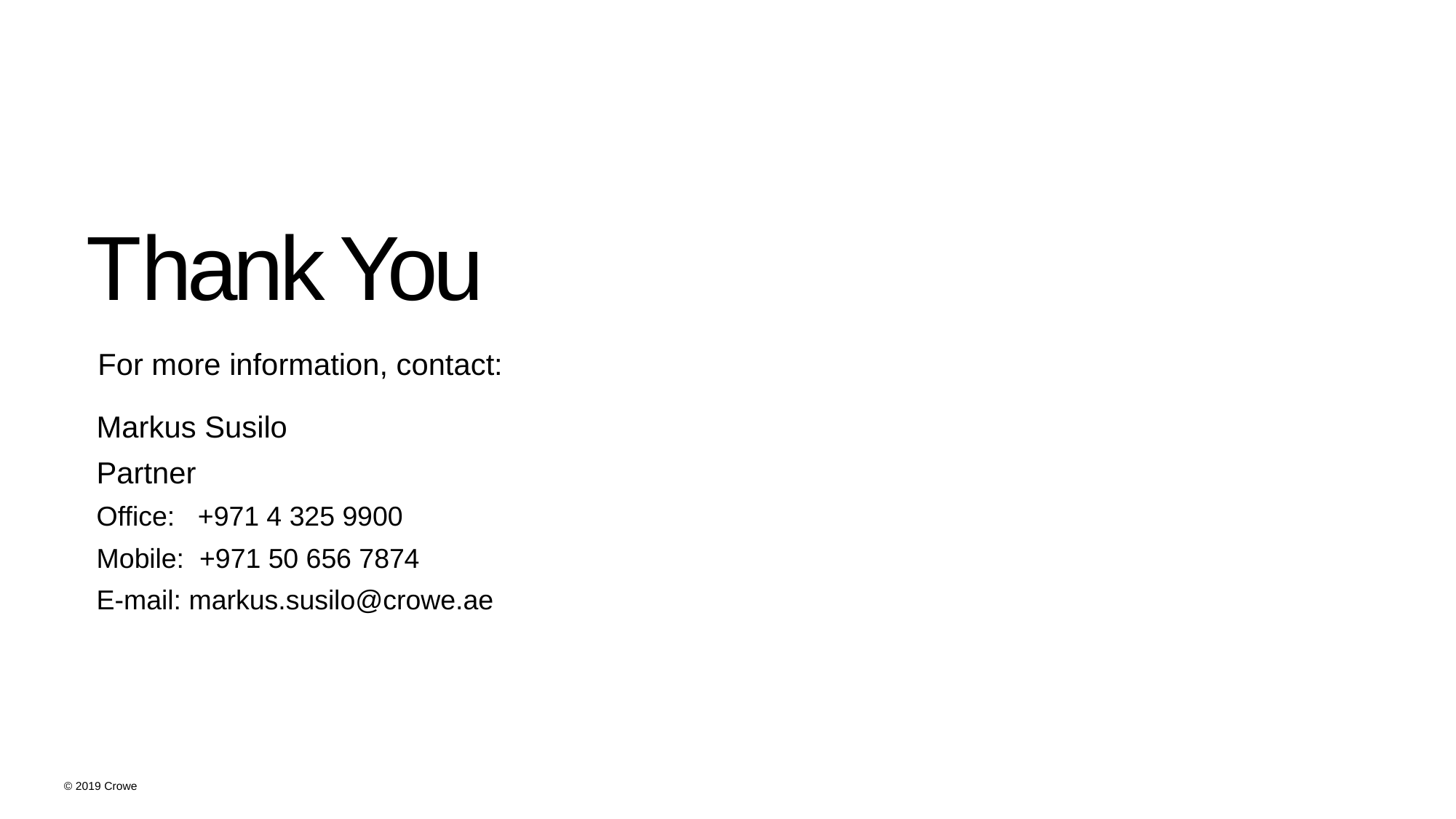

For more information, contact:
Markus Susilo
Partner
Office:   +971 4 325 9900
Mobile:  +971 50 656 7874
E-mail: markus.susilo@crowe.ae
© 2019 Crowe